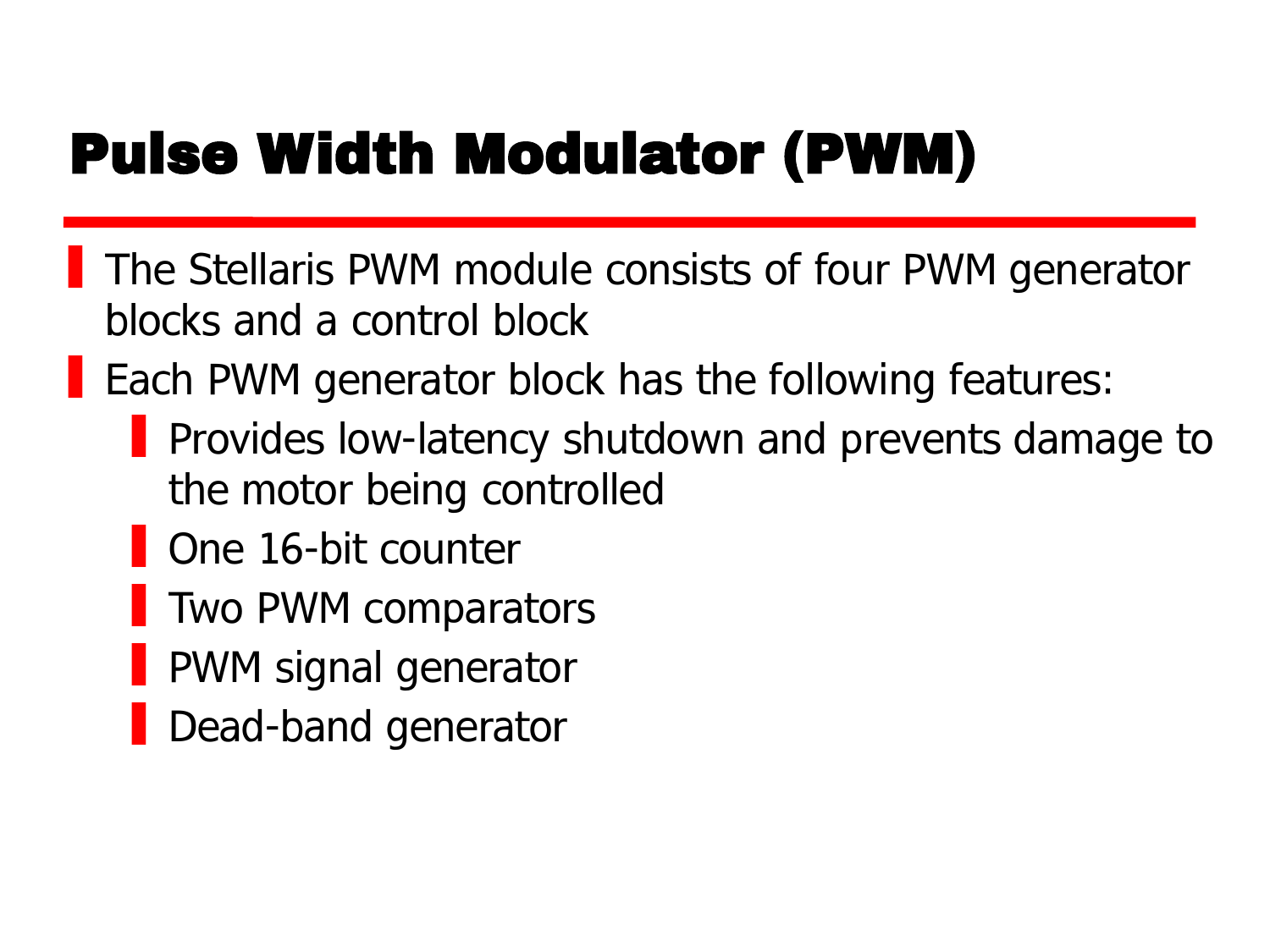

# Pulse Width Modulator (PWM)
The Stellaris PWM module consists of four PWM generator blocks and a control block
Each PWM generator block has the following features:
Provides low-latency shutdown and prevents damage to the motor being controlled
One 16-bit counter
Two PWM comparators
PWM signal generator
Dead-band generator